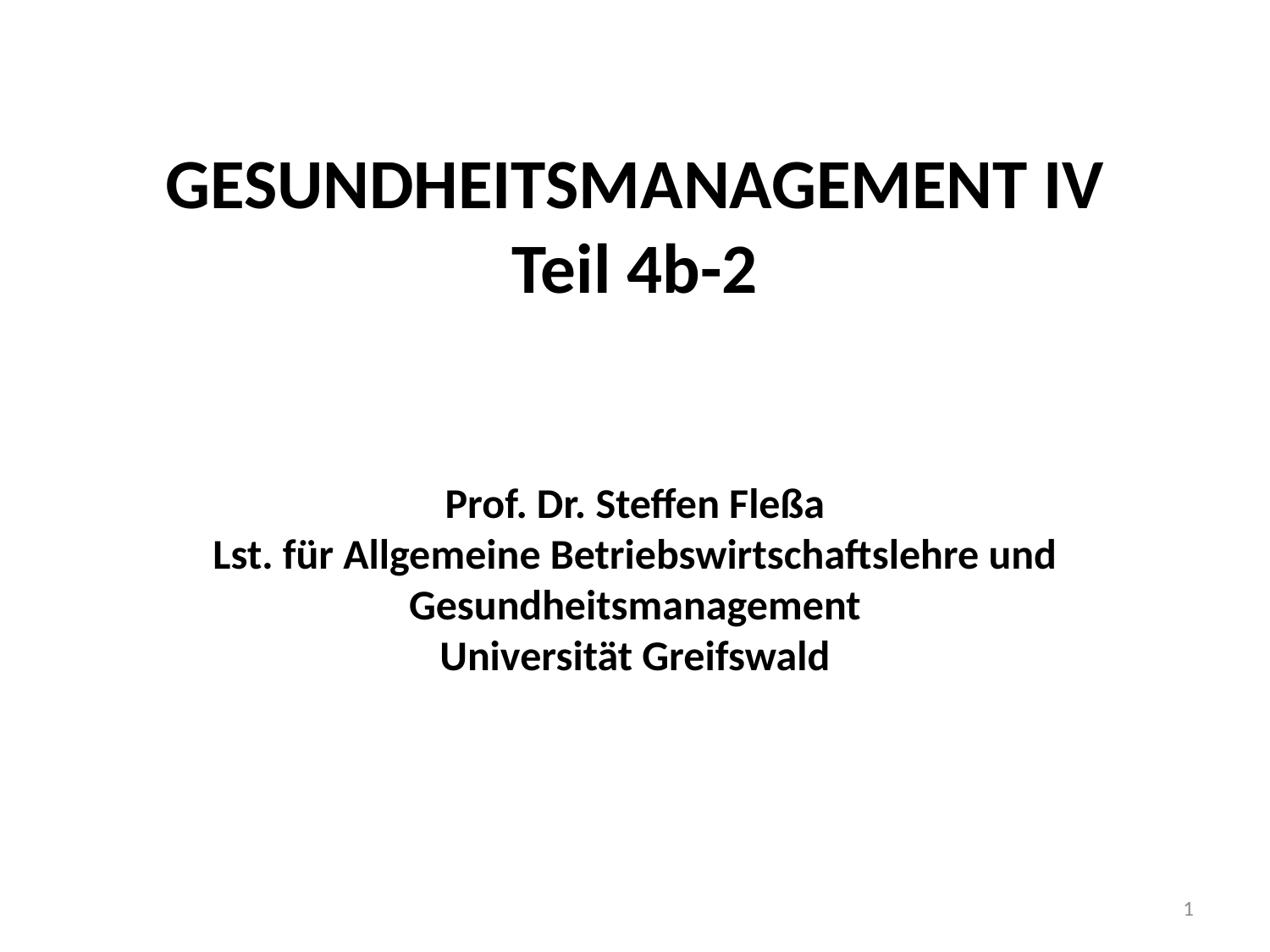

# GESUNDHEITSMANAGEMENT IV Teil 4b-2 Prof. Dr. Steffen Fleßa Lst. für Allgemeine Betriebswirtschaftslehre und Gesundheitsmanagement Universität Greifswald
1